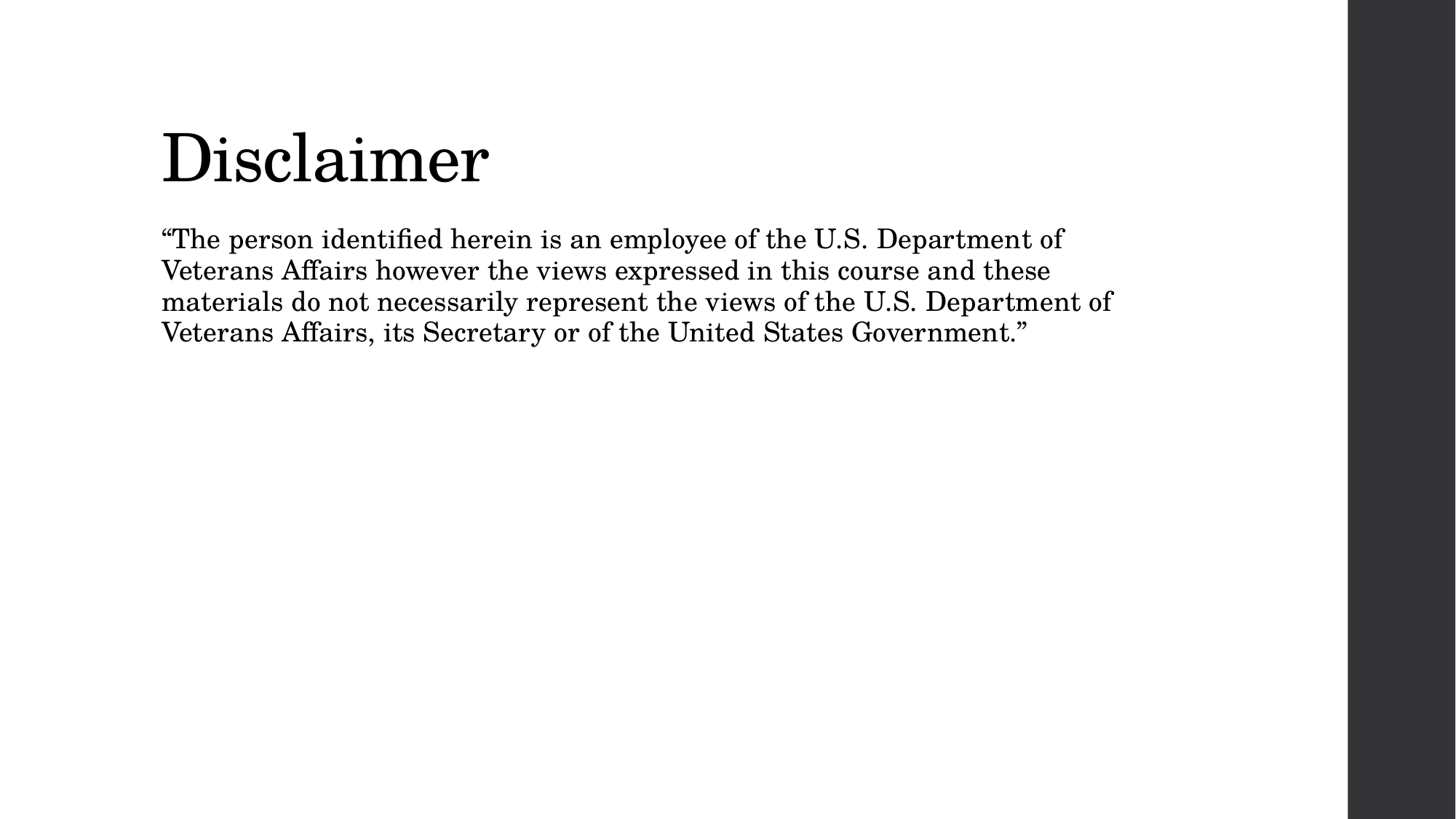

# Disclaimer
“The person identified herein is an employee of the U.S. Department of Veterans Affairs however the views expressed in this course and these materials do not necessarily represent the views of the U.S. Department of Veterans Affairs, its Secretary or of the United States Government.”